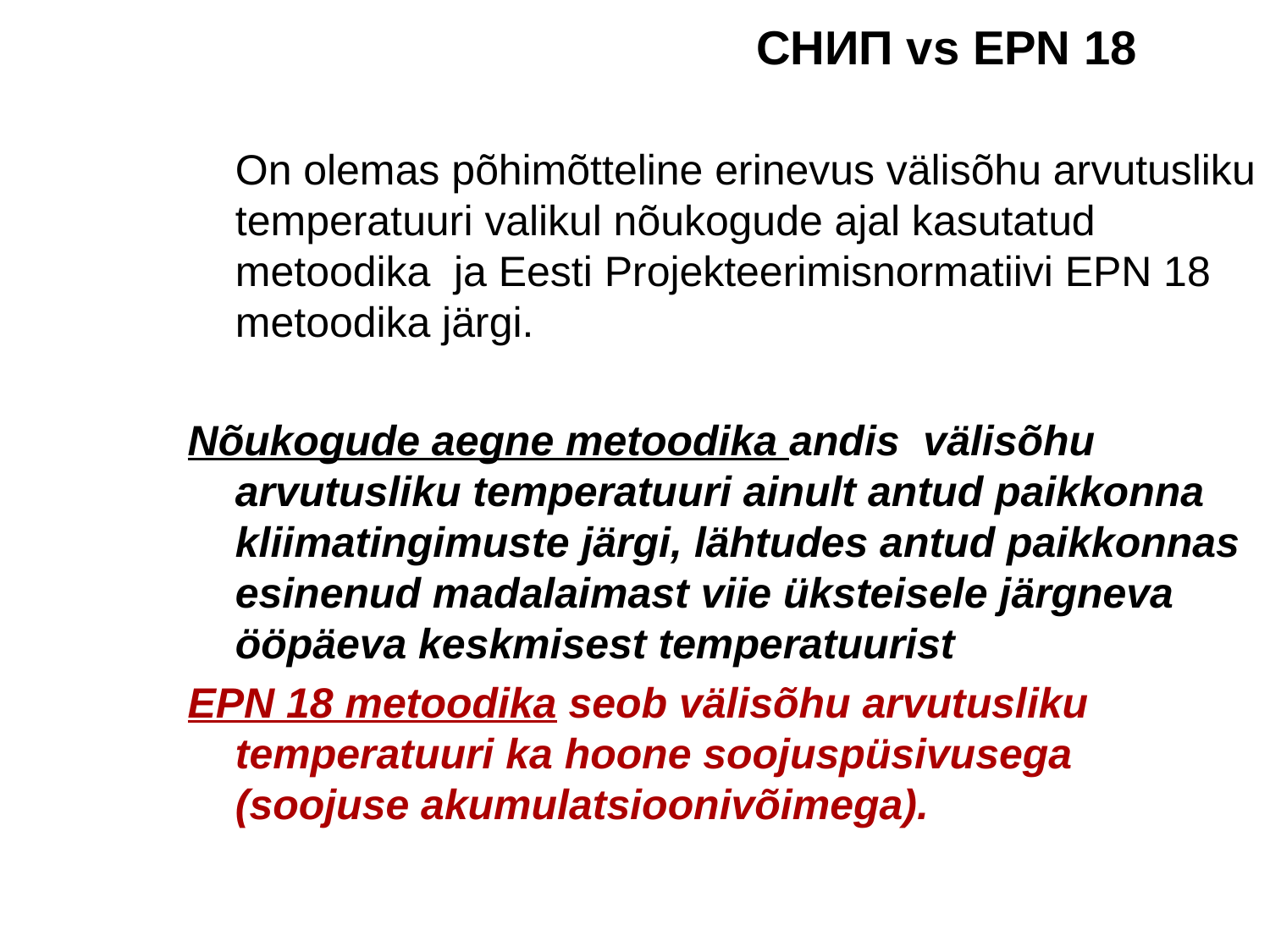

СНИП vs EPN 18
	On olemas põhimõtteline erinevus välisõhu arvutusliku temperatuuri valikul nõukogude ajal kasutatud metoodika  ja Eesti Projekteerimisnormatiivi EPN 18 metoodika järgi.

Nõukogude aegne metoodika andis  välisõhu arvutusliku temperatuuri ainult antud paikkonna kliimatingimuste järgi, lähtudes antud paikkonnas esinenud madalaimast viie üksteisele järgneva ööpäeva keskmisest temperatuurist
EPN 18 metoodika seob välisõhu arvutusliku  temperatuuri ka hoone soojuspüsivusega (soojuse akumulatsioonivõimega).